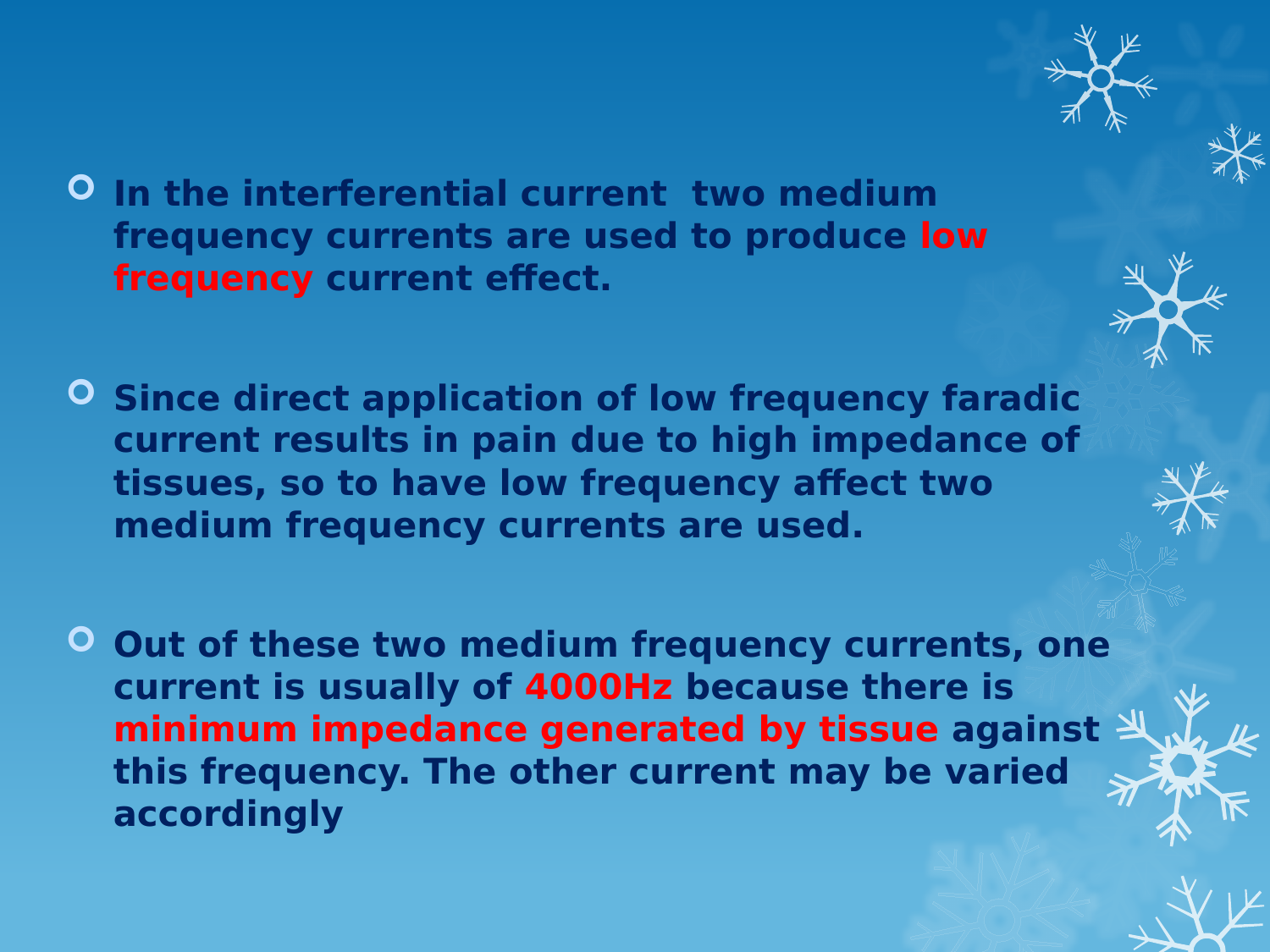

#
In the interferential current  two medium  frequency currents are used to produce low frequency current effect.

Since direct application of low frequency faradic current results in pain due to high impedance of tissues, so to have low frequency affect two medium frequency currents are used.

Out of these two medium frequency currents, one current is usually of 4000Hz because there is minimum impedance generated by tissue against this frequency. The other current may be varied accordingly